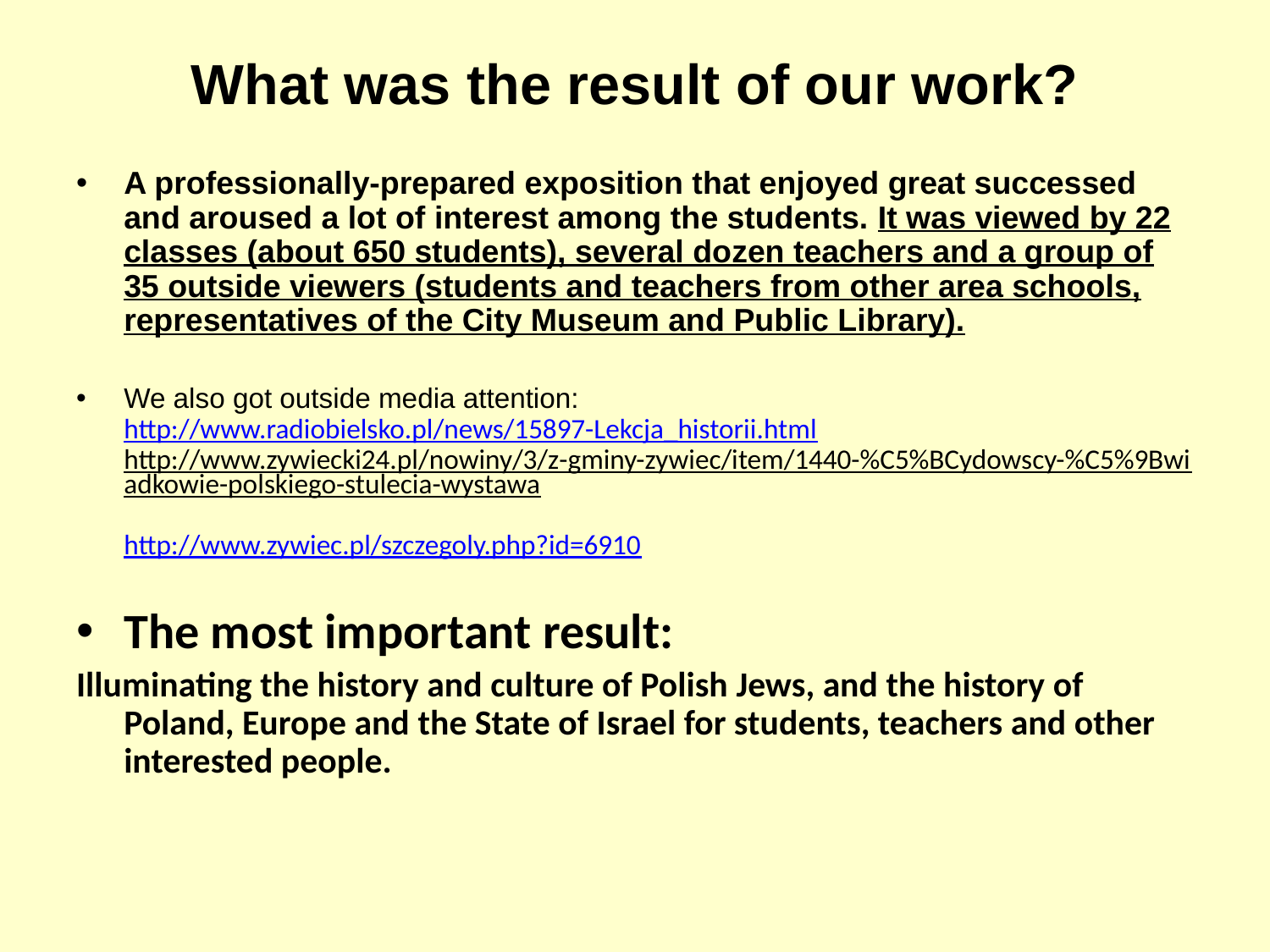

# What was the result of our work?

A professionally-prepared exposition that enjoyed great successed and aroused a lot of interest among the students. It was viewed by 22 classes (about 650 students), several dozen teachers and a group of 35 outside viewers (students and teachers from other area schools, representatives of the City Museum and Public Library).

We also got outside media attention:
http://www.radiobielsko.pl/news/15897-Lekcja_historii.html
http://www.zywiecki24.pl/nowiny/3/z-gminy-zywiec/item/1440-%C5%BCydowscy-%C5%9Bwiadkowie-polskiego-stulecia-wystawa
http://www.zywiec.pl/szczegoly.php?id=6910

The most important result:
Illuminating the history and culture of Polish Jews, and the history of Poland, Europe and the State of Israel for students, teachers and other interested people.